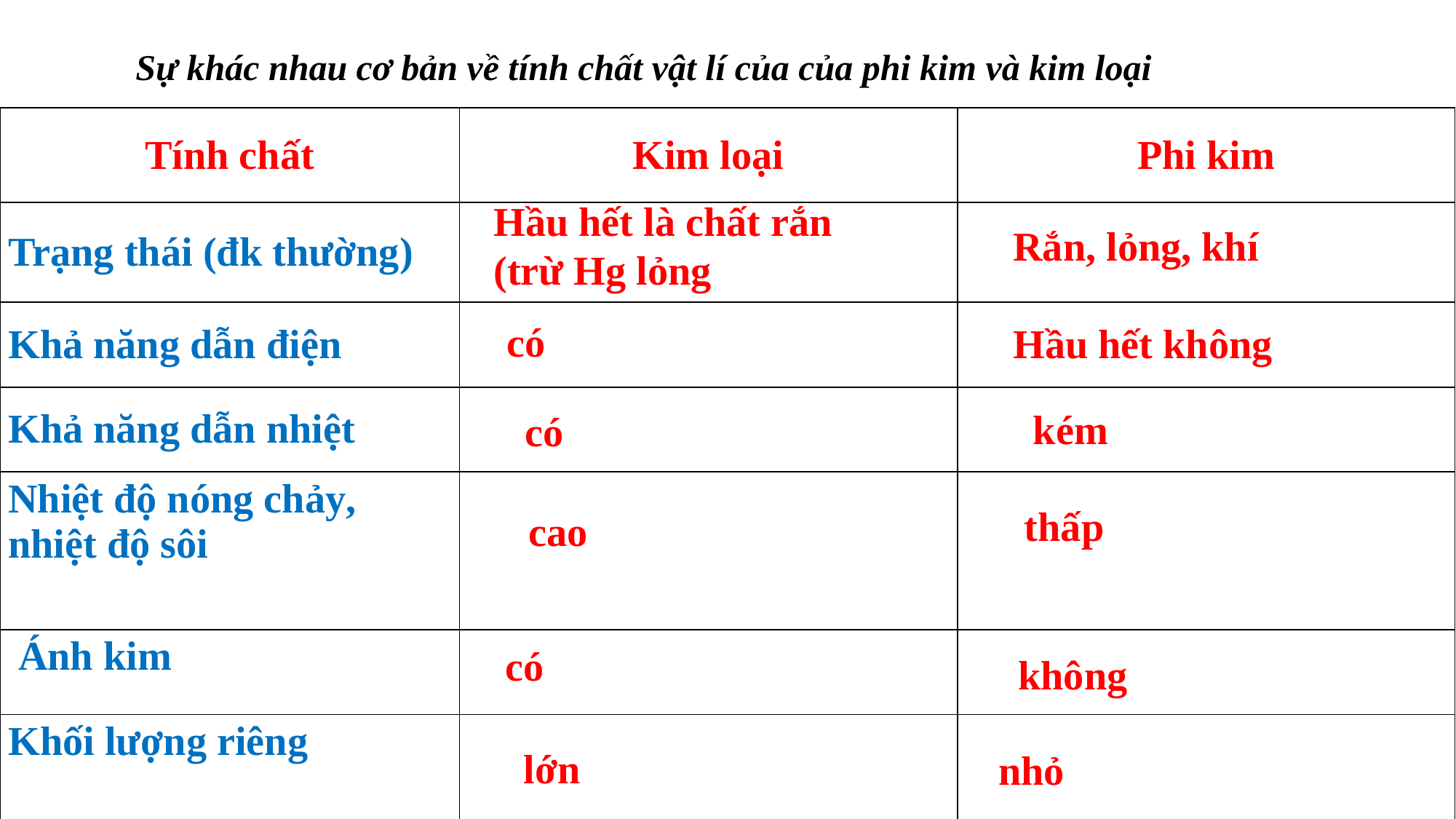

Sự khác nhau cơ bản về tính chất vật lí của của phi kim và kim loại
| Tính chất | Kim loại | Phi kim |
| --- | --- | --- |
| Trạng thái (đk thường) |  |  |
| Khả năng dẫn điện |  |  |
| Khả năng dẫn nhiệt |  |  |
| Nhiệt độ nóng chảy, nhiệt độ sôi |  |  |
| Ánh kim |  |  |
| Khối lượng riêng |  |  |
Hầu hết là chất rắn (trừ Hg lỏng
Rắn, lỏng, khí
có
Hầu hết không
kém
có
   thấp
cao
có
không
lớn
nhỏ